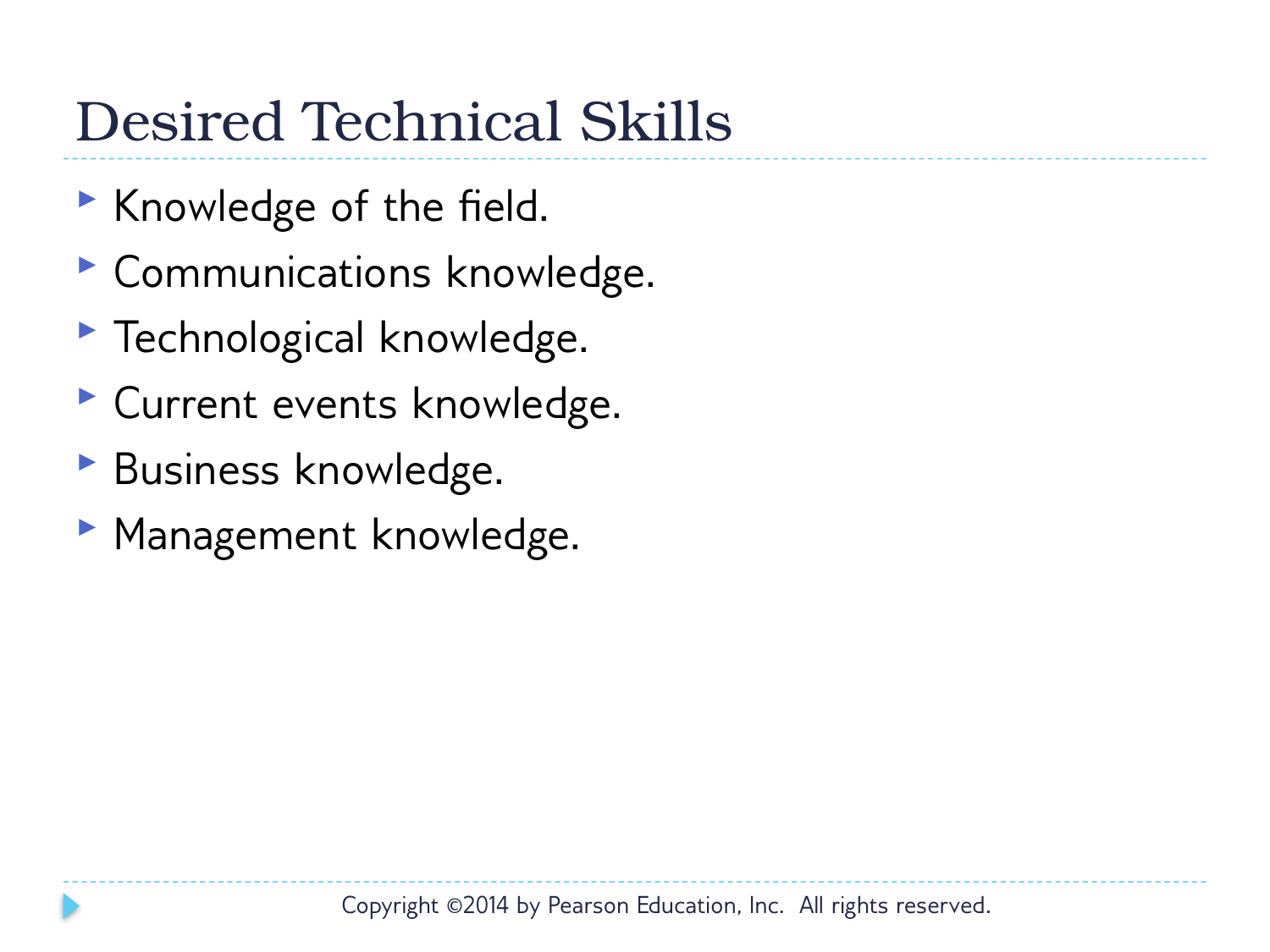

# Desired Technical Skills
Knowledge of the field.
Communications knowledge.
Technological knowledge.
Current events knowledge.
Business knowledge.
Management knowledge.
Copyright ©2014 by Pearson Education, Inc.  All rights reserved.